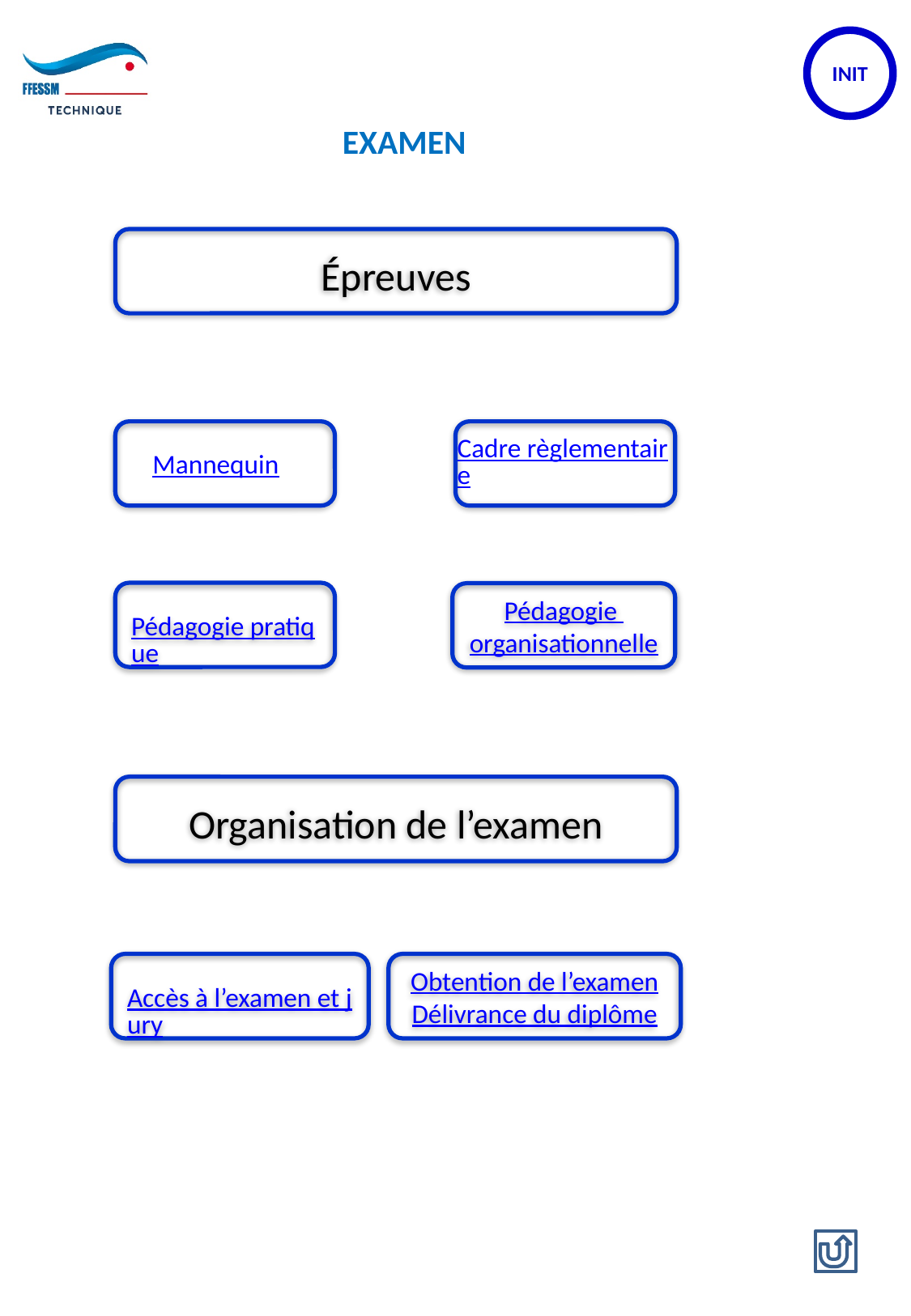

EXAMEN
Épreuves

Cadre règlementaire
Mannequin
Pédagogie pratique
Pédagogie organisationnelle
Organisation de l’examen
Obtention de l’examen
Délivrance du diplôme
Accès à l’examen et jury